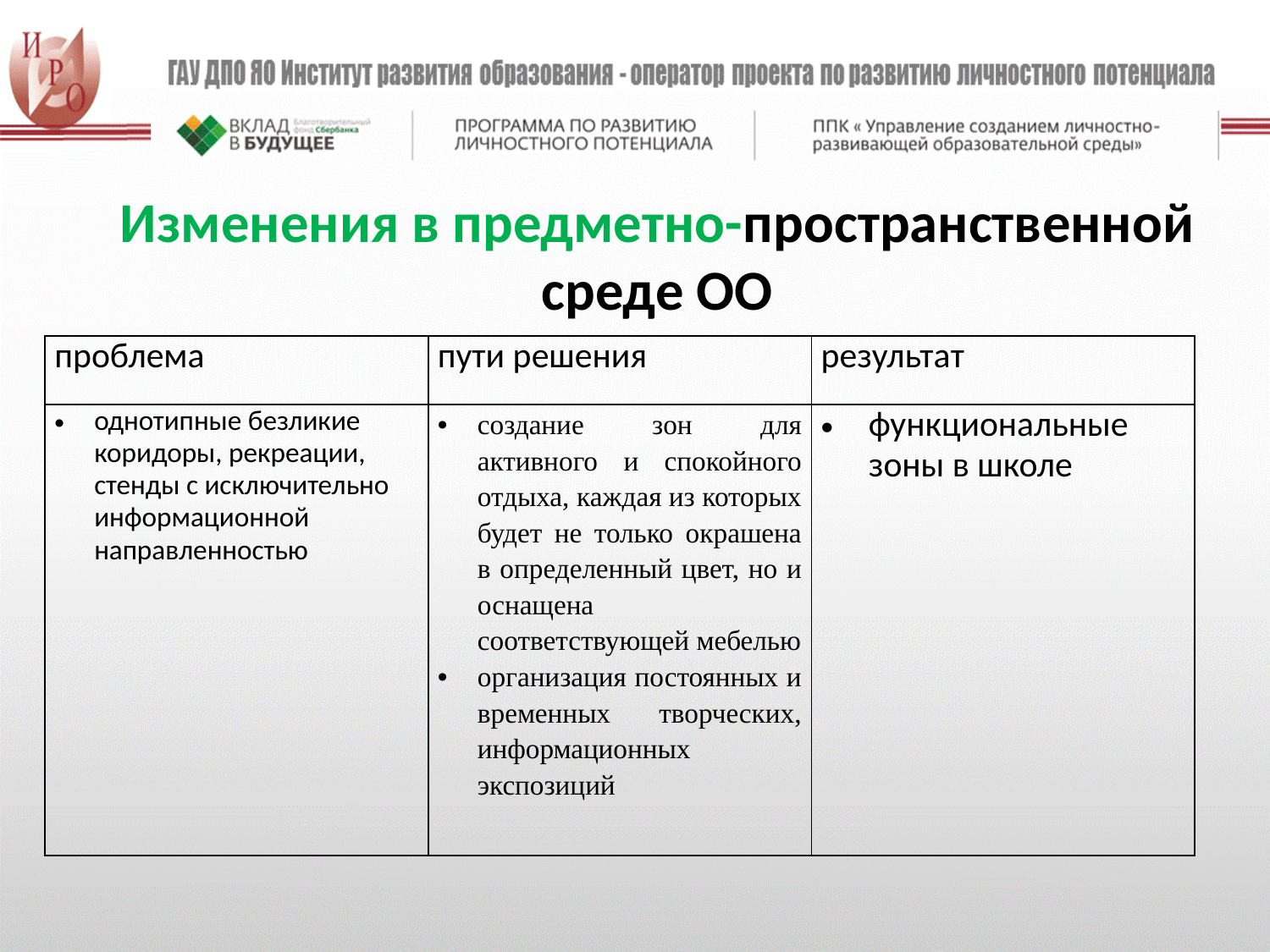

Изменения в предметно-пространственной среде ОО
| проблема | пути решения | результат |
| --- | --- | --- |
| однотипные безликие коридоры, рекреации, стенды с исключительно информационной направленностью | создание зон для активного и спокойного отдыха, каждая из которых будет не только окрашена в определенный цвет, но и оснащена соответствующей мебелью организация постоянных и временных творческих, информационных экспозиций | функциональные зоны в школе |